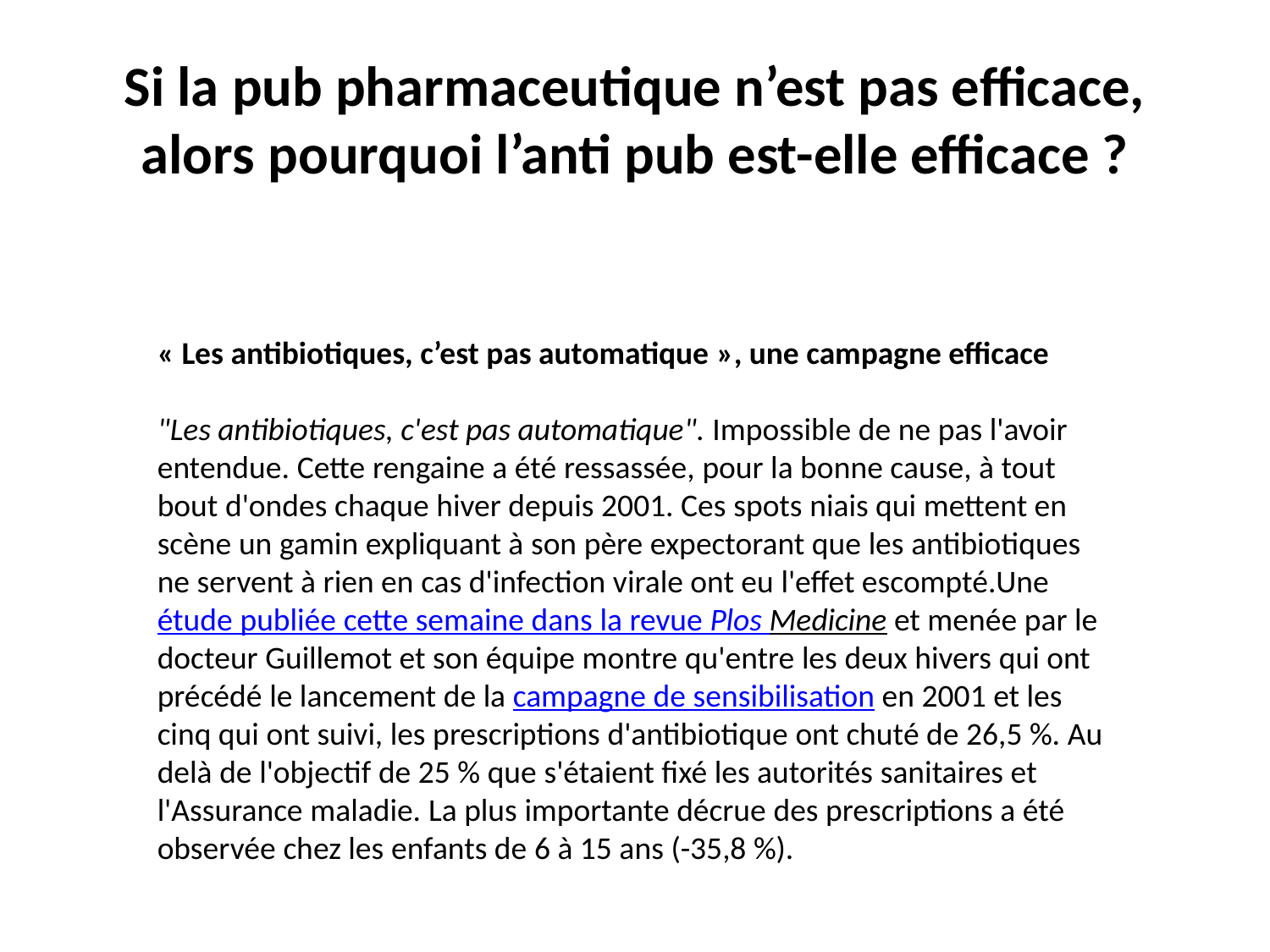

# Si la pub pharmaceutique n’est pas efficace, alors pourquoi l’anti pub est-elle efficace ?
« Les antibiotiques, c’est pas automatique », une campagne efficace

"Les antibiotiques, c'est pas automatique". Impossible de ne pas l'avoir entendue. Cette rengaine a été ressassée, pour la bonne cause, à tout bout d'ondes chaque hiver depuis 2001. Ces spots niais qui mettent en scène un gamin expliquant à son père expectorant que les antibiotiques ne servent à rien en cas d'infection virale ont eu l'effet escompté.Une étude publiée cette semaine dans la revue Plos Medicine et menée par le docteur Guillemot et son équipe montre qu'entre les deux hivers qui ont précédé le lancement de la campagne de sensibilisation en 2001 et les cinq qui ont suivi, les prescriptions d'antibiotique ont chuté de 26,5 %. Au delà de l'objectif de 25 % que s'étaient fixé les autorités sanitaires et l'Assurance maladie. La plus importante décrue des prescriptions a été observée chez les enfants de 6 à 15 ans (-35,8 %).